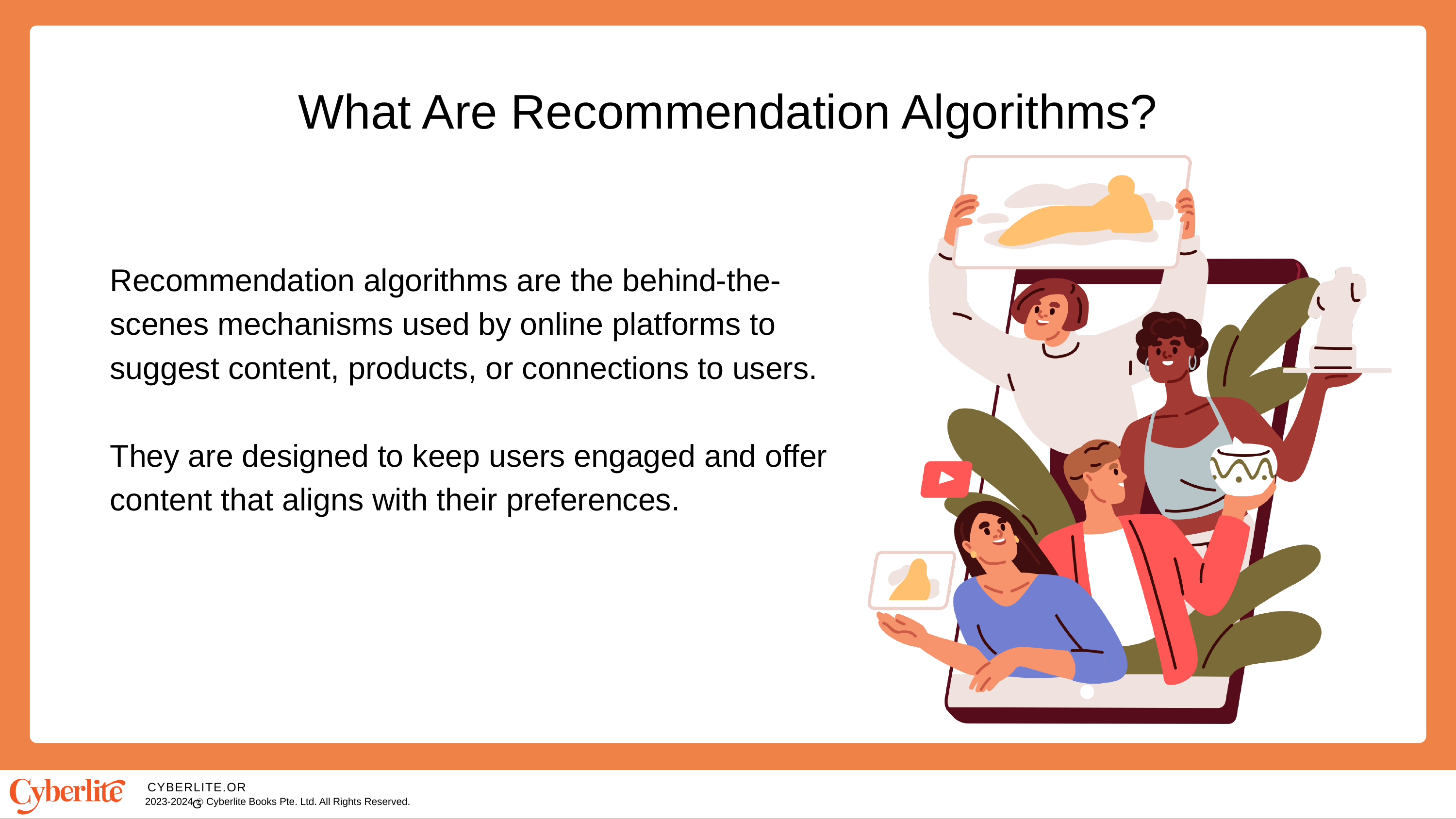

What Are Recommendation Algorithms?

Recommendation algorithms are the behind-the-scenes mechanisms used by online platforms to suggest content, products, or connections to users.

They are designed to keep users engaged and offer content that aligns with their preferences.

CYBERLITE.ORG
2023-2024 Ⓒ Cyberlite Books Pte. Ltd. All Rights Reserved.